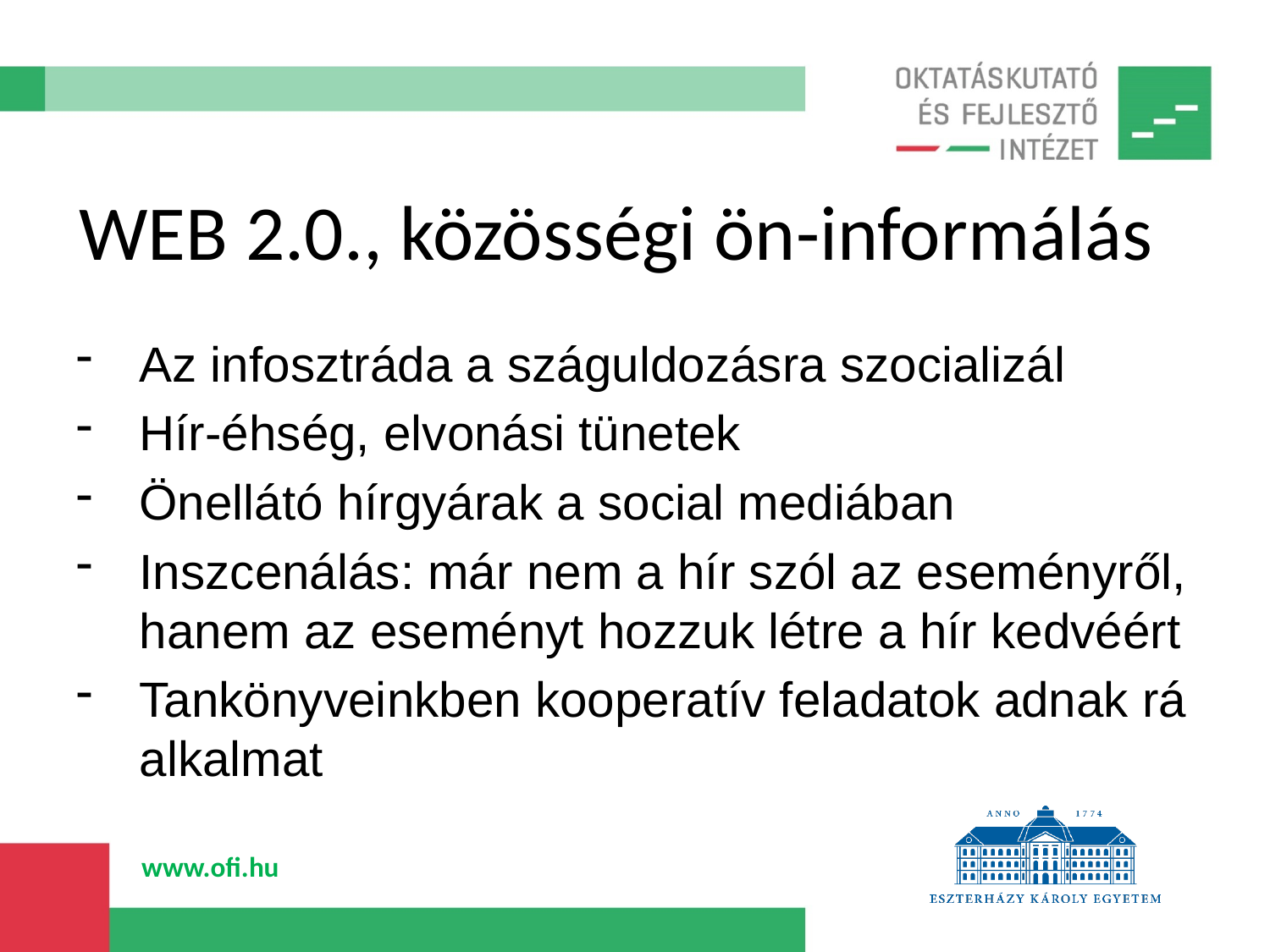

# WEB 2.0., közösségi ön-informálás
Az infosztráda a száguldozásra szocializál
Hír-éhség, elvonási tünetek
Önellátó hírgyárak a social mediában
Inszcenálás: már nem a hír szól az eseményről, hanem az eseményt hozzuk létre a hír kedvéért
Tankönyveinkben kooperatív feladatok adnak rá alkalmat